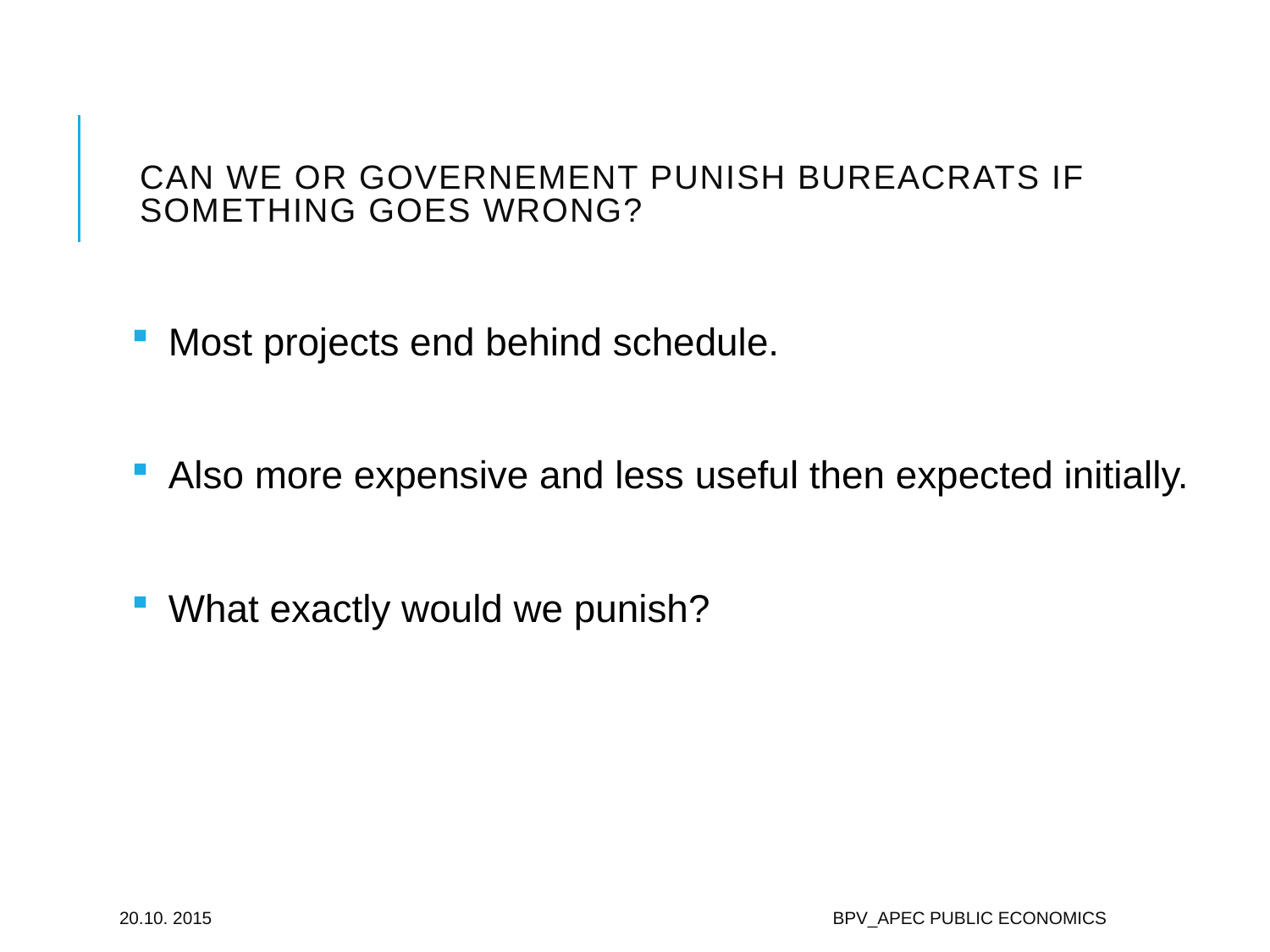

# Can we or governement punish bureacrats if something goes wrong?
Most projects end behind schedule.

Also more expensive and less useful then expected initially.

What exactly would we punish?
20.10. 2015
BPV_APEC Public Economics